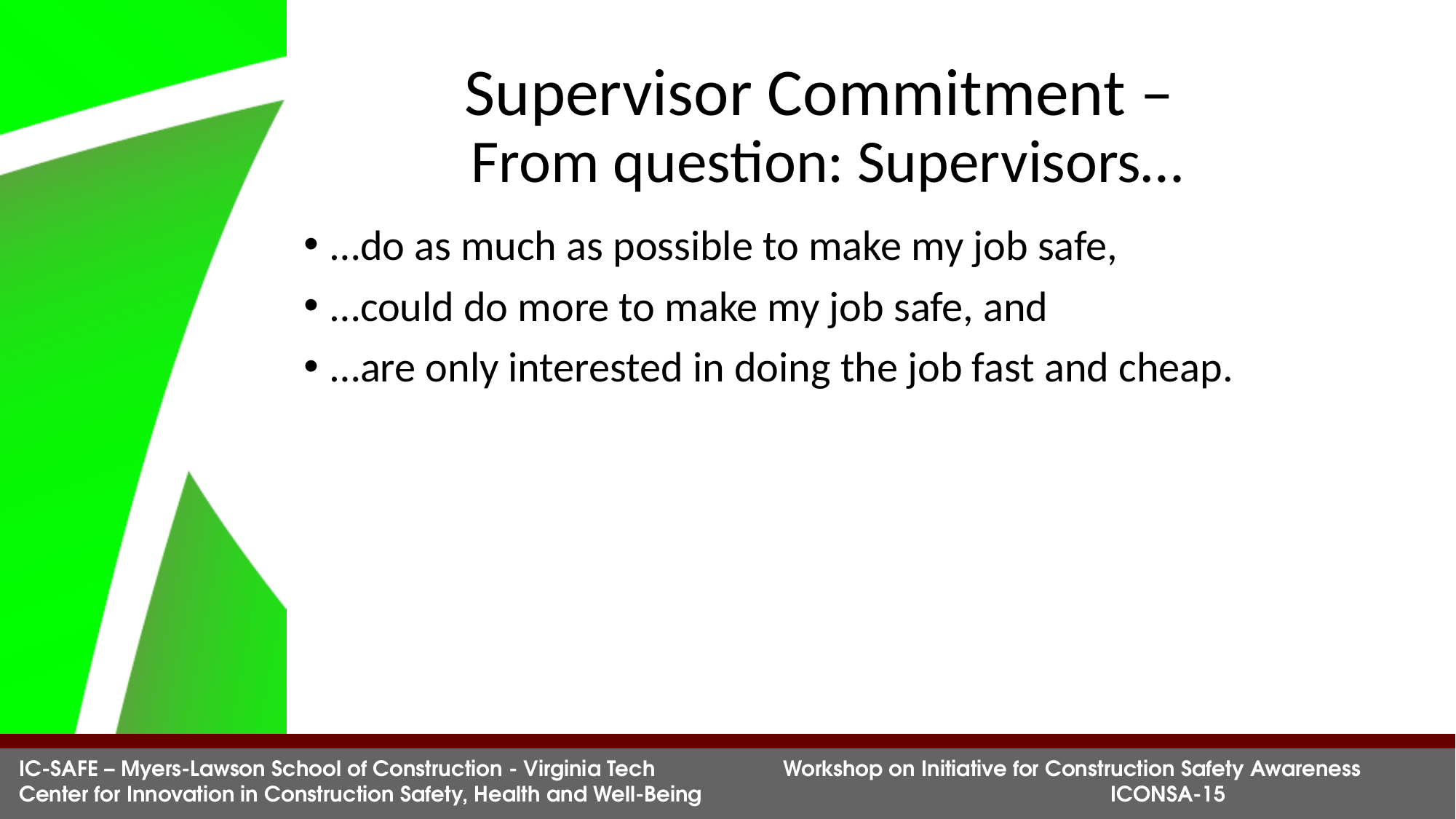

# Supervisor Commitment – From question: Supervisors…
…do as much as possible to make my job safe,
…could do more to make my job safe, and
…are only interested in doing the job fast and cheap.